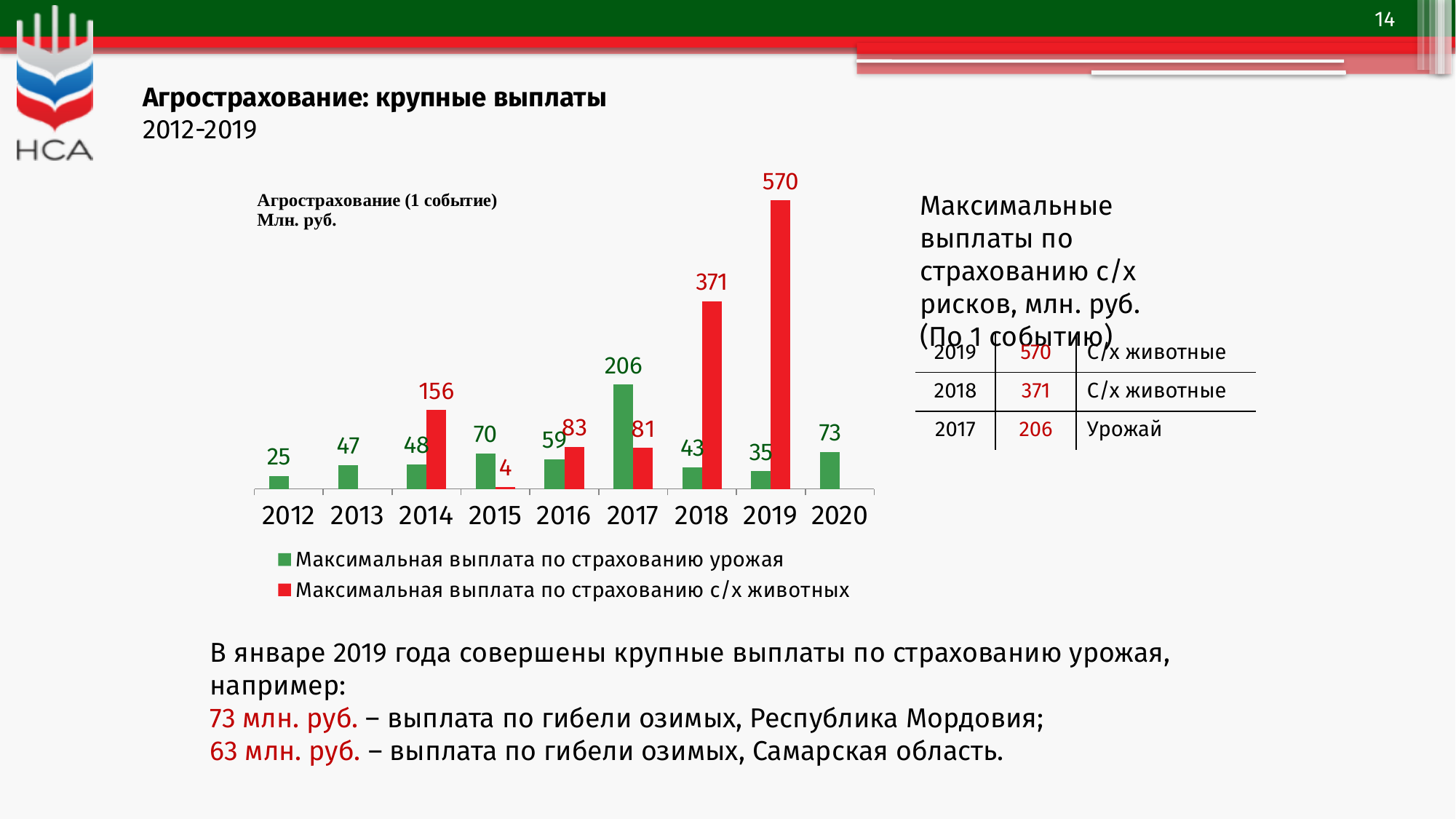

# Агрострахование: крупные выплаты 2012-2019

### Chart

| Category | Максимальная выплата по страхованию урожая | Максимальная выплата по страхованию с/х животных |
|---|---|---|
| 2012 | 25.274455 | None |
| 2013 | 46.70048149 | None |
| 2014 | 48.32261256 | 156.08435425 |
| 2015 | 70.11422238 | 4.0 |
| 2016 | 58.6774984 | 82.90744687 |
| 2017 | 206.35627621 | 81.0 |
| 2018 | 43.16787 | 371.20622407 |
| 2019 | 35.0 | 570.0 |
| 2020 | 73.0 | None |
Максимальные выплаты по страхованию с/х рисков, млн. руб.
(По 1 событию)
| 2019 | 570 | С/х животные |
| --- | --- | --- |
| 2018 | 371 | С/х животные |
| 2017 | 206 | Урожай |
В январе 2019 года совершены крупные выплаты по страхованию урожая, например:
73 млн. руб. – выплата по гибели озимых, Республика Мордовия;
63 млн. руб. – выплата по гибели озимых, Самарская область.